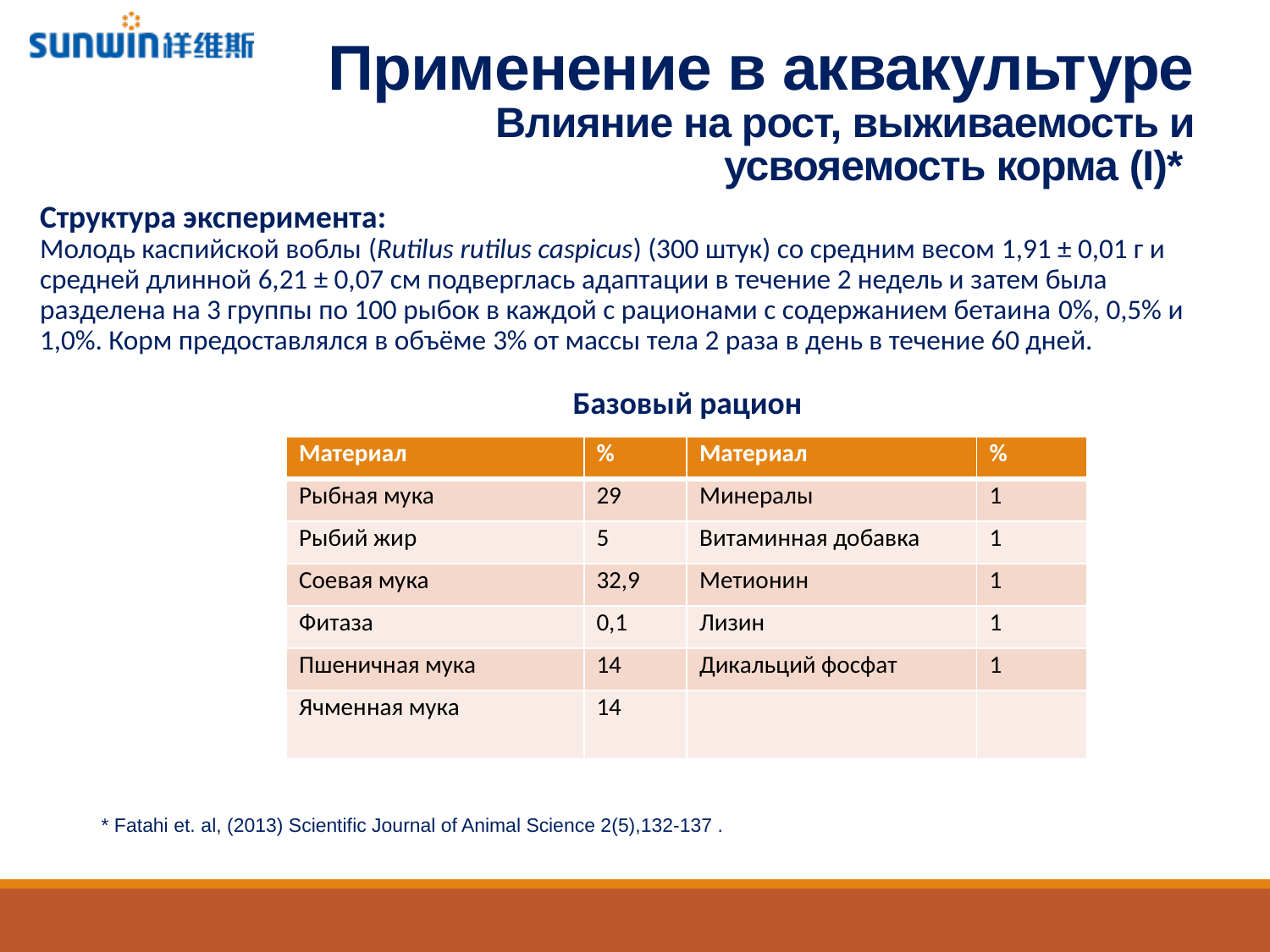

Применение в аквакультуре
Влияние на рост, выживаемость и усвояемость корма (I)*
Структура эксперимента:
Молодь каспийской воблы (Rutilus rutilus caspicus) (300 штук) со средним весом 1,91 ± 0,01 г и средней длинной 6,21 ± 0,07 см подверглась адаптации в течение 2 недель и затем была разделена на 3 группы по 100 рыбок в каждой с рационами с содержанием бетаина 0%, 0,5% и 1,0%. Корм предоставлялся в объёме 3% от массы тела 2 раза в день в течение 60 дней.
Базовый рацион
| Материал | % | Материал | % |
| --- | --- | --- | --- |
| Рыбная мука | 29 | Минералы | 1 |
| Рыбий жир | 5 | Витаминная добавка | 1 |
| Соевая мука | 32,9 | Метионин | 1 |
| Фитаза | 0,1 | Лизин | 1 |
| Пшеничная мука | 14 | Дикальций фосфат | 1 |
| Ячменная мука | 14 |  |  |
* Fatahi et. al, (2013) Scientific Journal of Animal Science 2(5),132-137 .